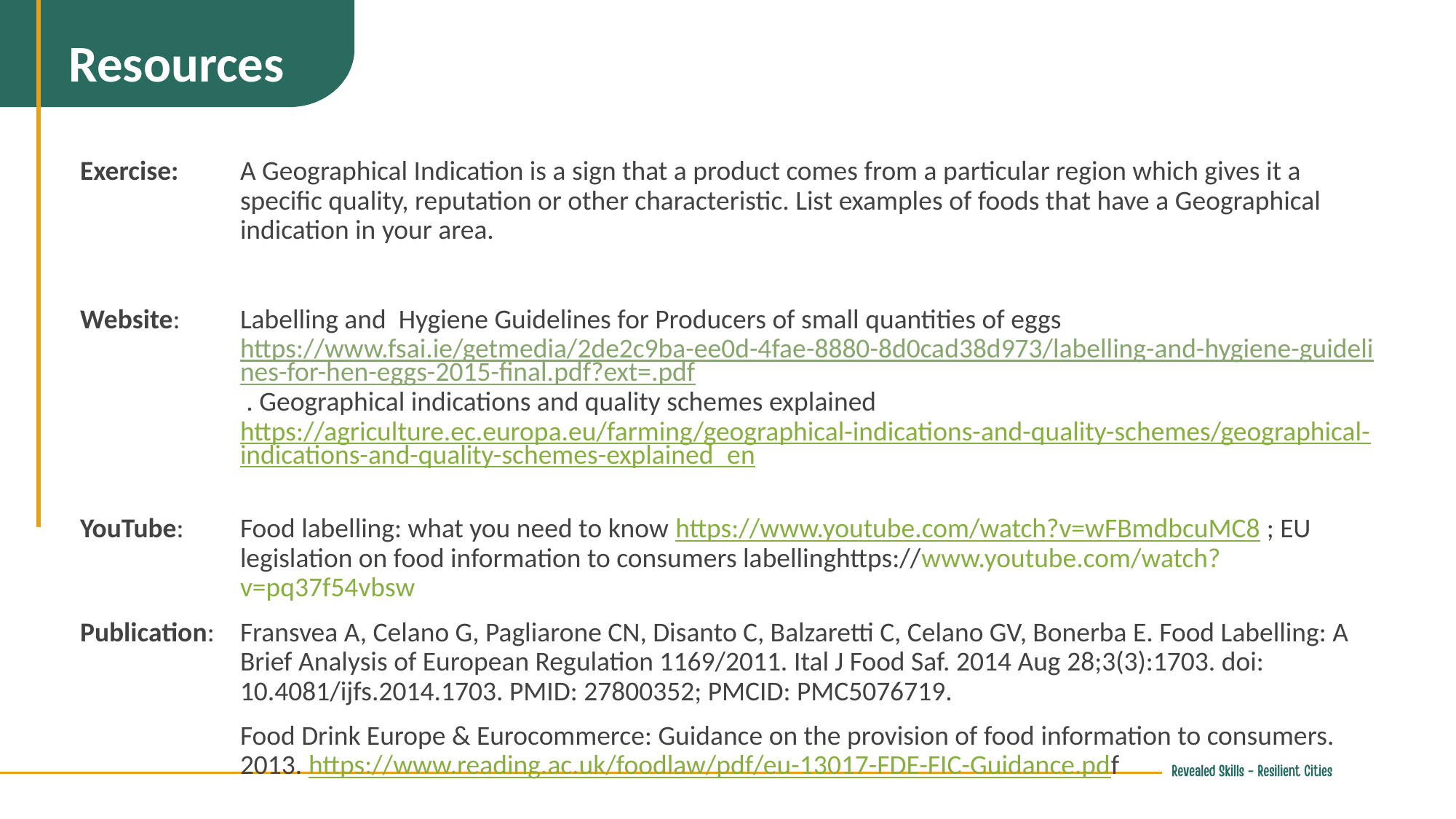

Resources
Exercise:	A Geographical Indication is a sign that a product comes from a particular region which gives it a specific quality, reputation or other characteristic. List examples of foods that have a Geographical indication in your area.

Website: 	Labelling and  Hygiene Guidelines for Producers of small quantities of eggs  https://www.fsai.ie/getmedia/2de2c9ba-ee0d-4fae-8880-8d0cad38d973/labelling-and-hygiene-guidelines-for-hen-eggs-2015-final.pdf?ext=.pdf . Geographical indications and quality schemes explained https://agriculture.ec.europa.eu/farming/geographical-indications-and-quality-schemes/geographical-indications-and-quality-schemes-explained_en
YouTube: 	Food labelling: what you need to know https://www.youtube.com/watch?v=wFBmdbcuMC8 ; EU legislation on food information to consumers labellinghttps://www.youtube.com/watch?v=pq37f54vbsw
Publication: 	Fransvea A, Celano G, Pagliarone CN, Disanto C, Balzaretti C, Celano GV, Bonerba E. Food Labelling: A Brief Analysis of European Regulation 1169/2011. Ital J Food Saf. 2014 Aug 28;3(3):1703. doi: 10.4081/ijfs.2014.1703. PMID: 27800352; PMCID: PMC5076719.
	Food Drink Europe & Eurocommerce: Guidance on the provision of food information to consumers. 2013. https://www.reading.ac.uk/foodlaw/pdf/eu-13017-FDE-FIC-Guidance.pdf